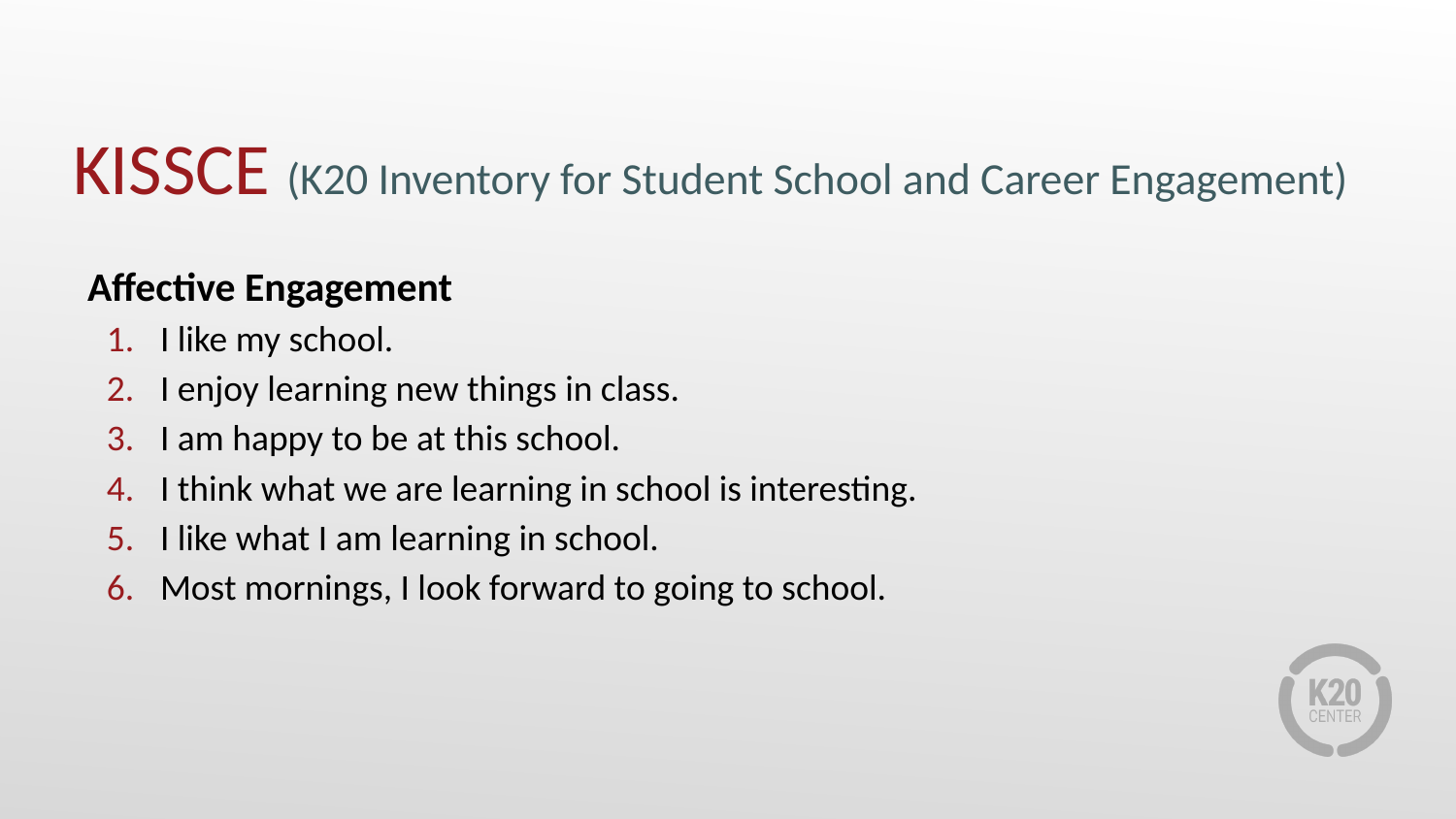

KISSCE (K20 Inventory for Student School and Career Engagement)
Affective Engagement
I like my school.
I enjoy learning new things in class.
I am happy to be at this school.
I think what we are learning in school is interesting.
I like what I am learning in school.
Most mornings, I look forward to going to school.